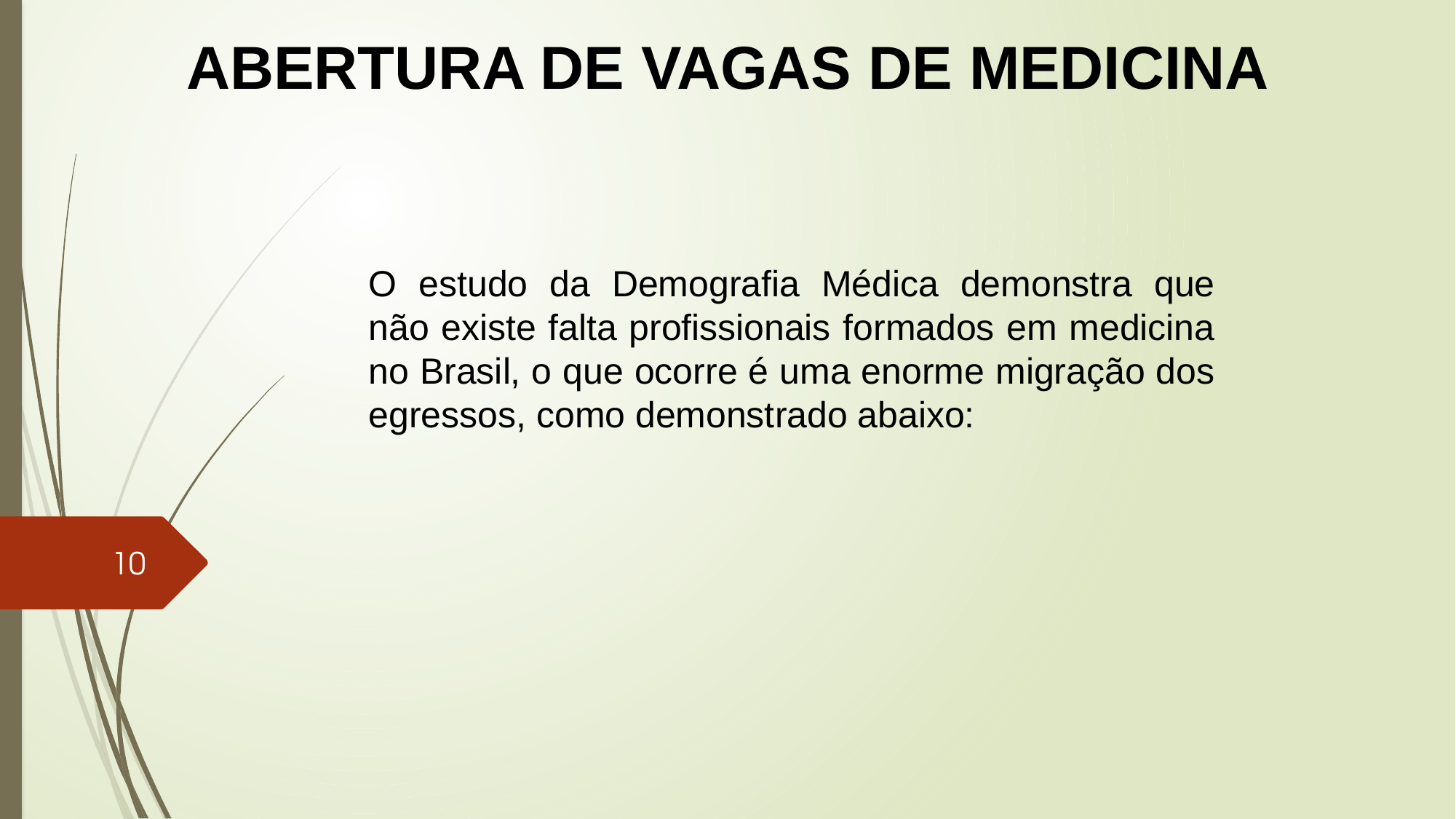

ABERTURA DE VAGAS DE MEDICINA
O estudo da Demografia Médica demonstra que não existe falta profissionais formados em medicina no Brasil, o que ocorre é uma enorme migração dos egressos, como demonstrado abaixo:

10